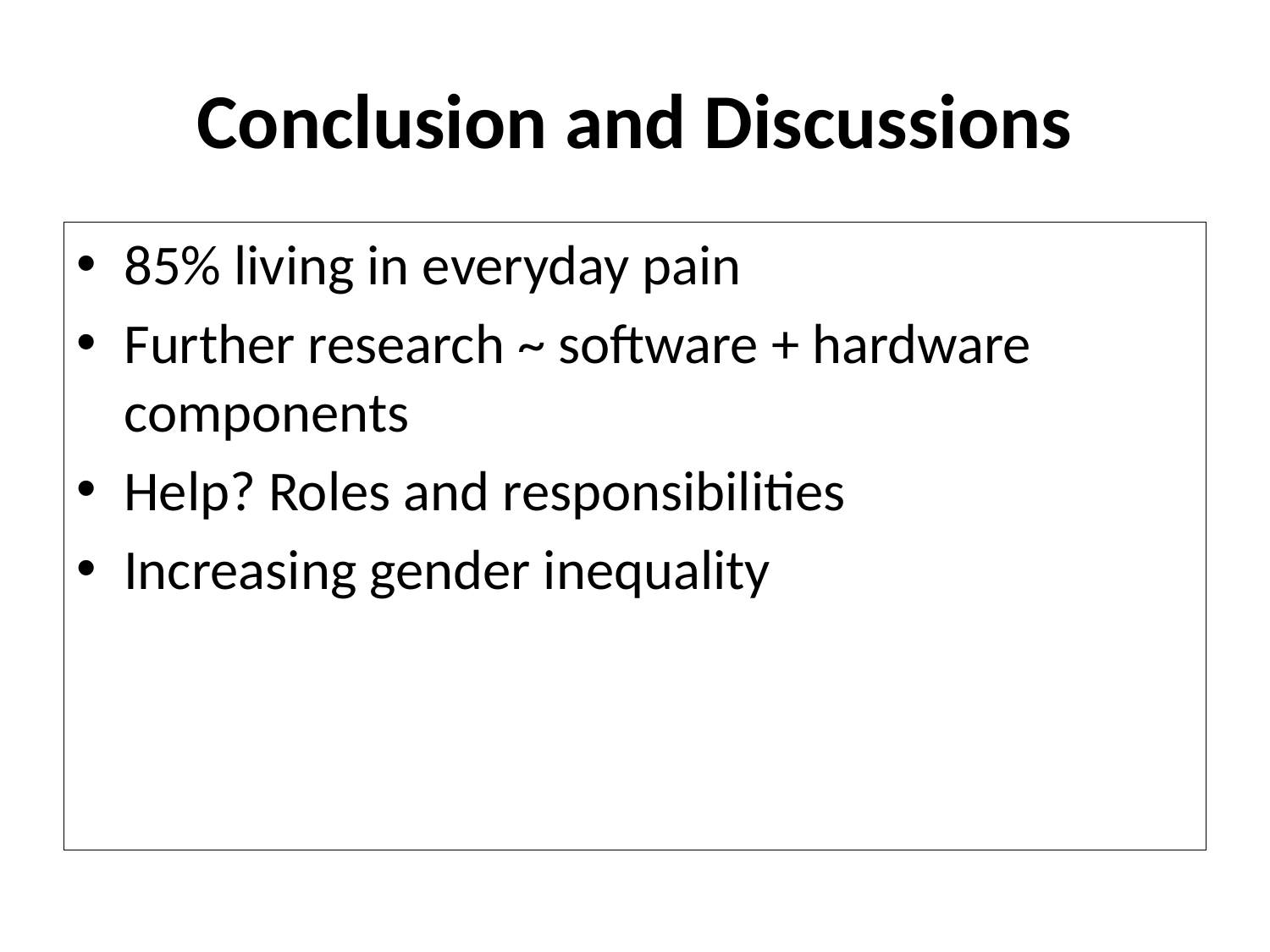

# Conclusion and Discussions
85% living in everyday pain
Further research ~ software + hardware components
Help? Roles and responsibilities
Increasing gender inequality